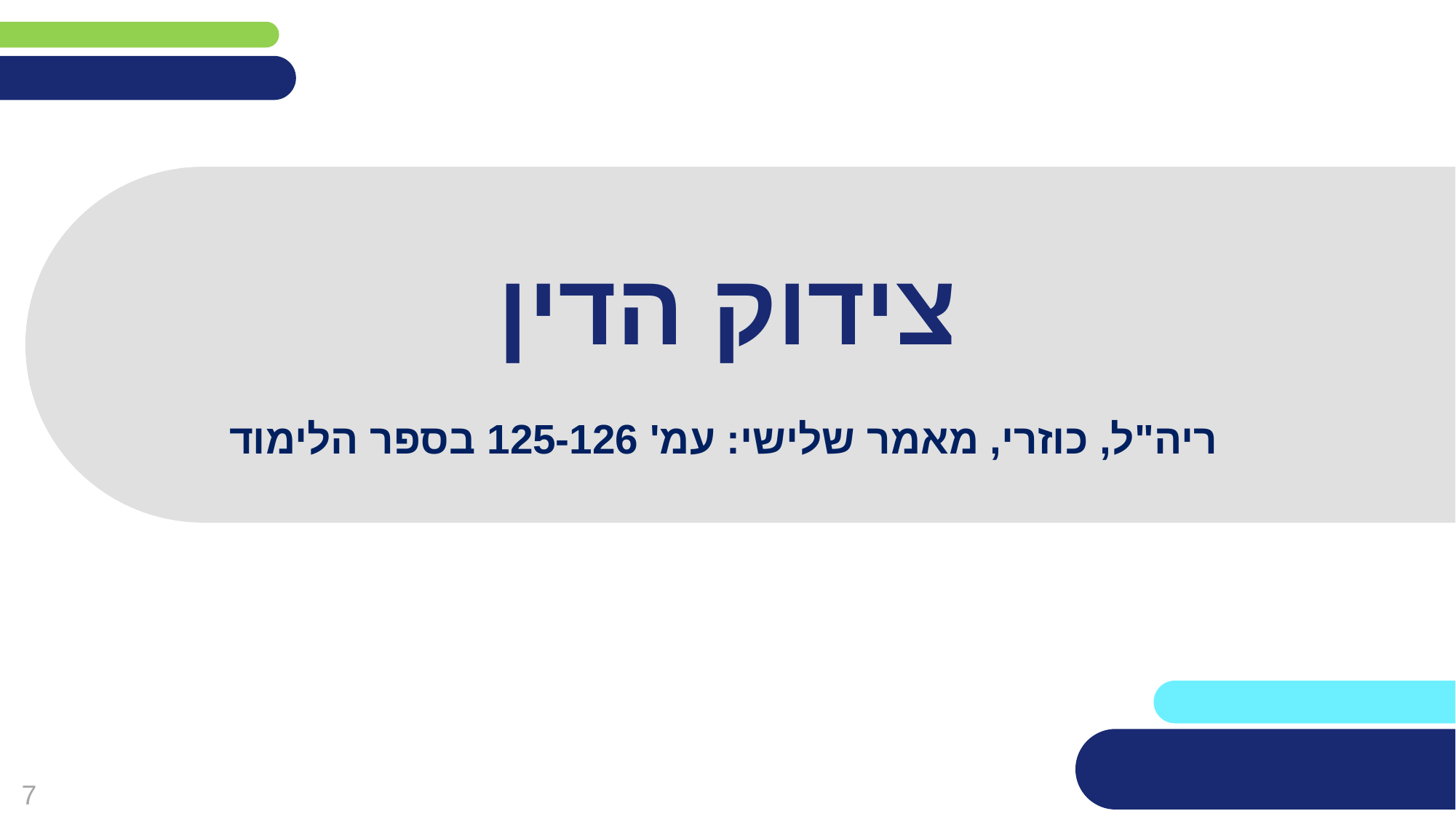

(אין צורך להשאיר את הכיתובים "שם הפרק" , "כותרת משנה", מחקו אותם וכתבו רק את הפרטים עצמם).
# צידוק הדין
ריה"ל, כוזרי, מאמר שלישי: עמ' 125-126 בספר הלימוד